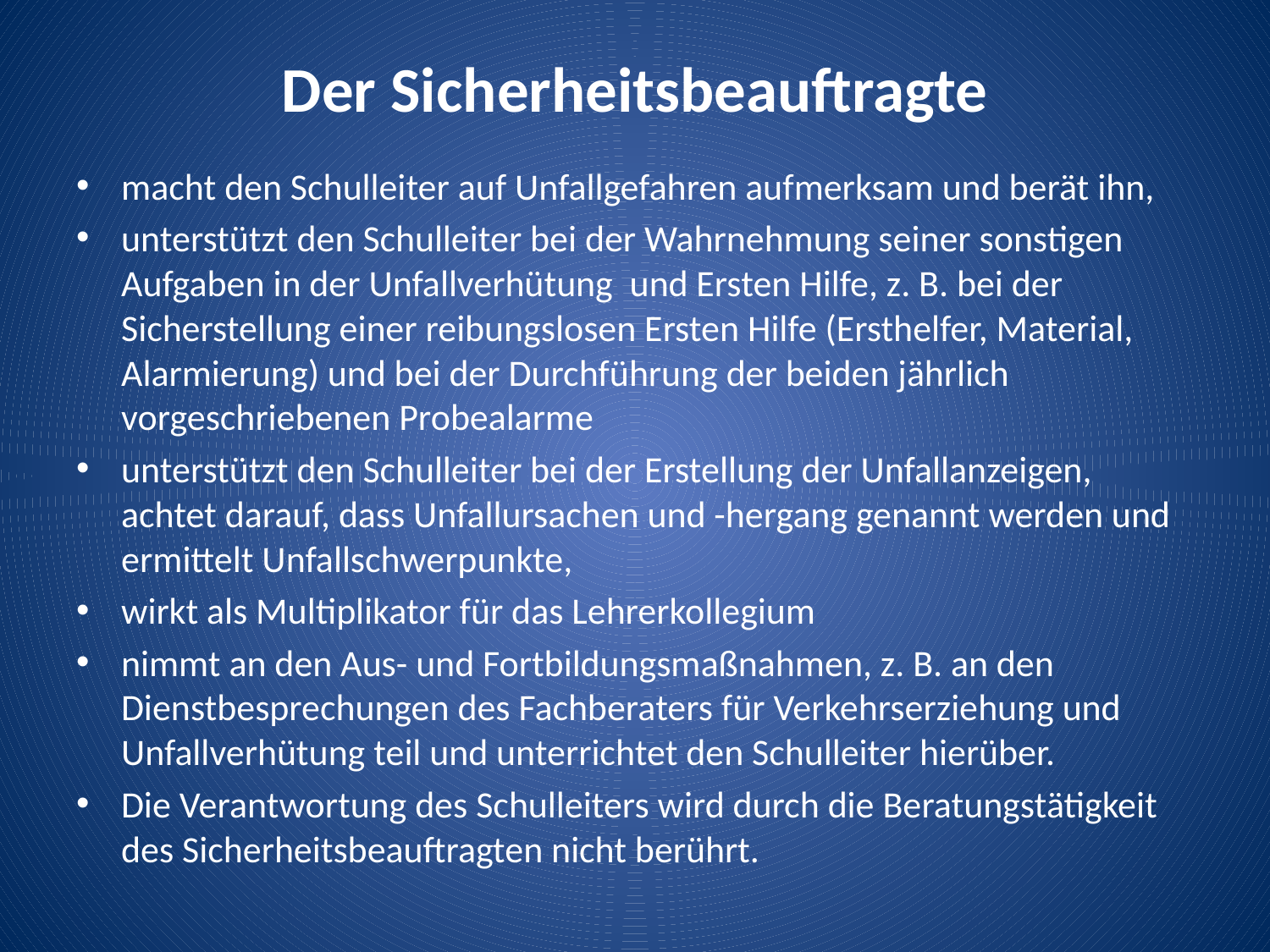

# Der Sicherheitsbeauftragte
macht den Schulleiter auf Unfallgefahren aufmerksam und berät ihn,
unterstützt den Schulleiter bei der Wahrnehmung seiner sonstigen Aufgaben in der Unfallverhütung  und Ersten Hilfe, z. B. bei der Sicherstellung einer reibungslosen Ersten Hilfe (Ersthelfer, Material, Alarmierung) und bei der Durchführung der beiden jährlich vorgeschriebenen Probealarme
unterstützt den Schulleiter bei der Erstellung der Unfallanzeigen, achtet darauf, dass Unfallursachen und -hergang genannt werden und ermittelt Unfallschwerpunkte,
wirkt als Multiplikator für das Lehrerkollegium
nimmt an den Aus- und Fortbildungsmaßnahmen, z. B. an den Dienstbesprechungen des Fachberaters für Verkehrserziehung und Unfallverhütung teil und unterrichtet den Schulleiter hierüber.
Die Verantwortung des Schulleiters wird durch die Beratungstätigkeit des Sicherheitsbeauftragten nicht berührt.